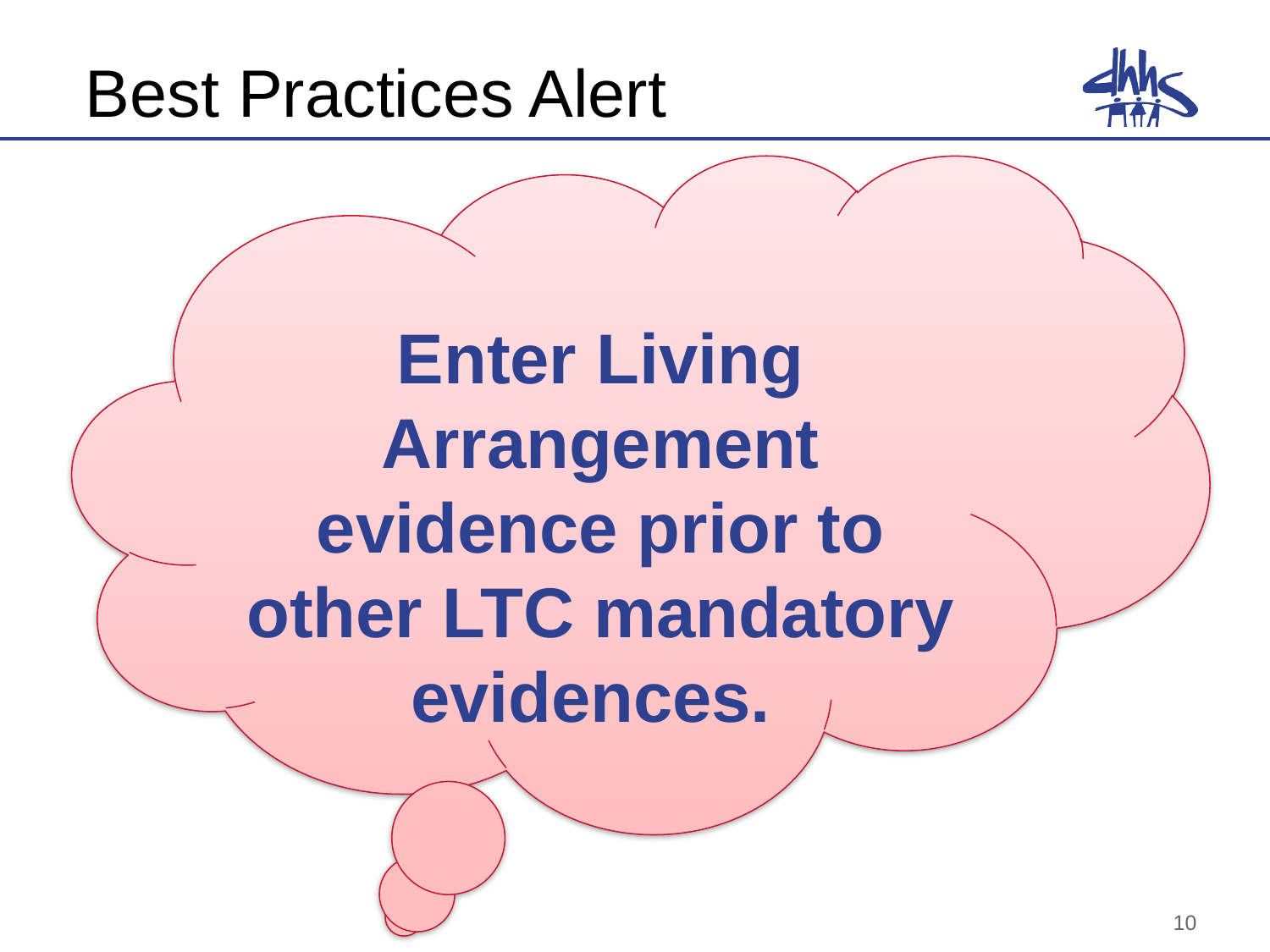

# Best Practices Alert

Enter Living Arrangement evidence prior to other LTC mandatory evidences.